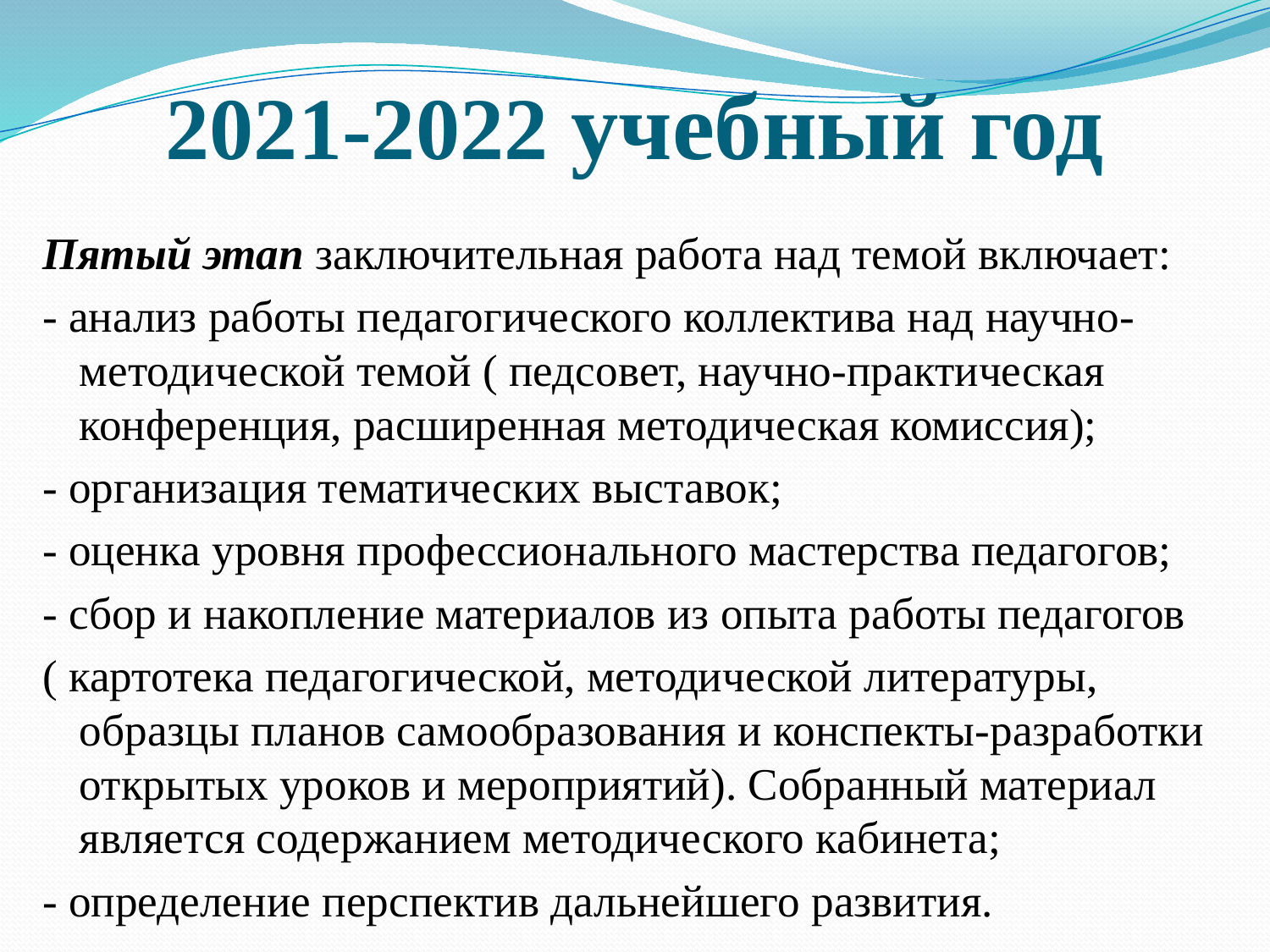

# 2021-2022 учебный год
Пятый этап заключительная работа над темой включает:
- анализ работы педагогического коллектива над научно-методической темой ( педсовет, научно-практическая конференция, расширенная методическая комиссия);
- организация тематических выставок;
- оценка уровня профессионального мастерства педагогов;
- сбор и накопление материалов из опыта работы педагогов
( картотека педагогической, методической литературы, образцы планов самообразования и конспекты-разработки открытых уроков и мероприятий). Собранный материал является содержанием методического кабинета;
- определение перспектив дальнейшего развития.